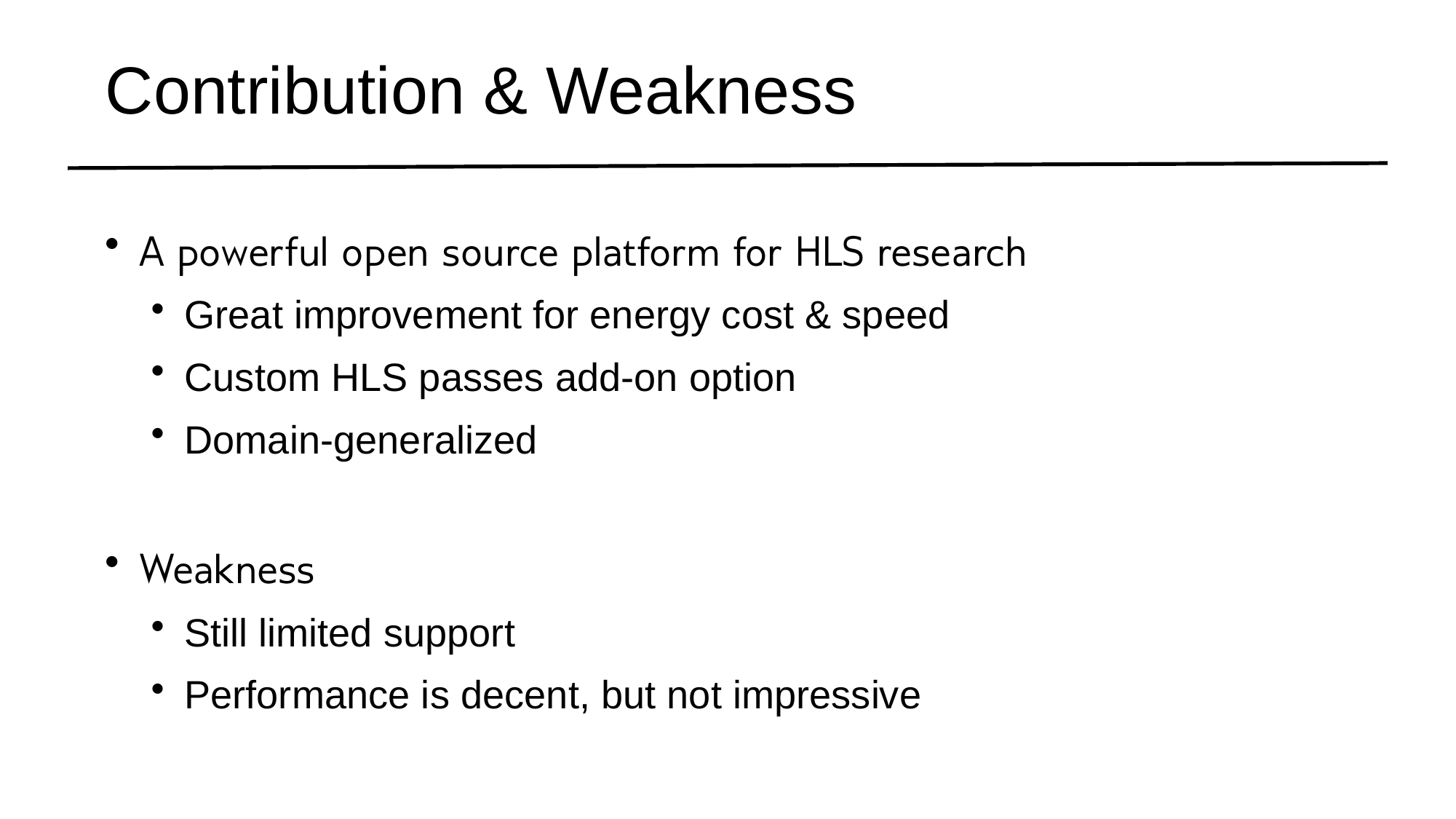

# Contribution & Weakness

A powerful open source platform for HLS research
Great improvement for energy cost & speed
Custom HLS passes add-on option
Domain-generalized

Weakness
Still limited support
Performance is decent, but not impressive